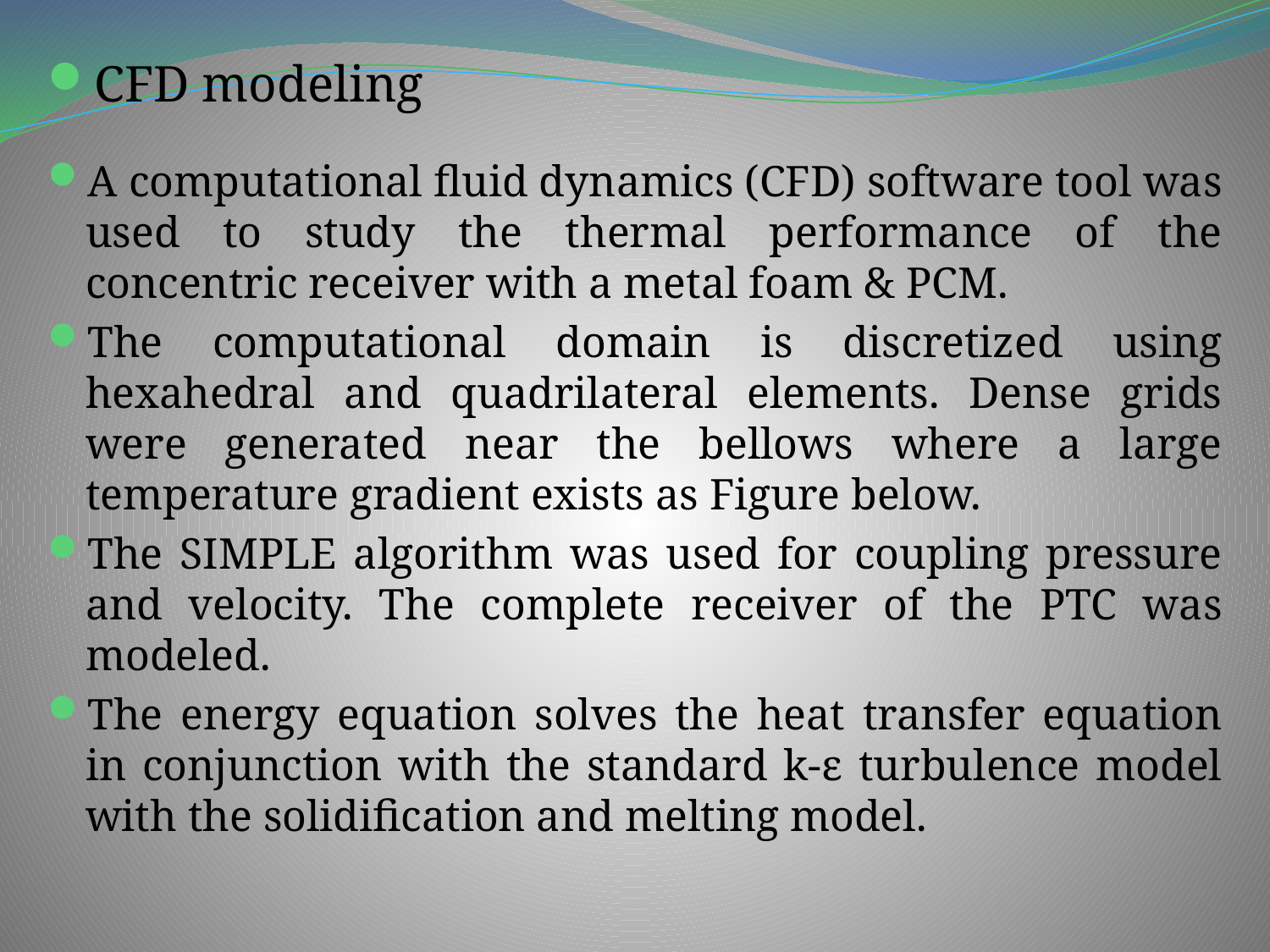

CFD modeling

A computational fluid dynamics (CFD) software tool was used to study the thermal performance of the concentric receiver with a metal foam & PCM.
The computational domain is discretized using hexahedral and quadrilateral elements. Dense grids were generated near the bellows where a large temperature gradient exists as Figure below.
The SIMPLE algorithm was used for coupling pressure and velocity. The complete receiver of the PTC was modeled.
The energy equation solves the heat transfer equation in conjunction with the standard k-ε turbulence model with the solidification and melting model.